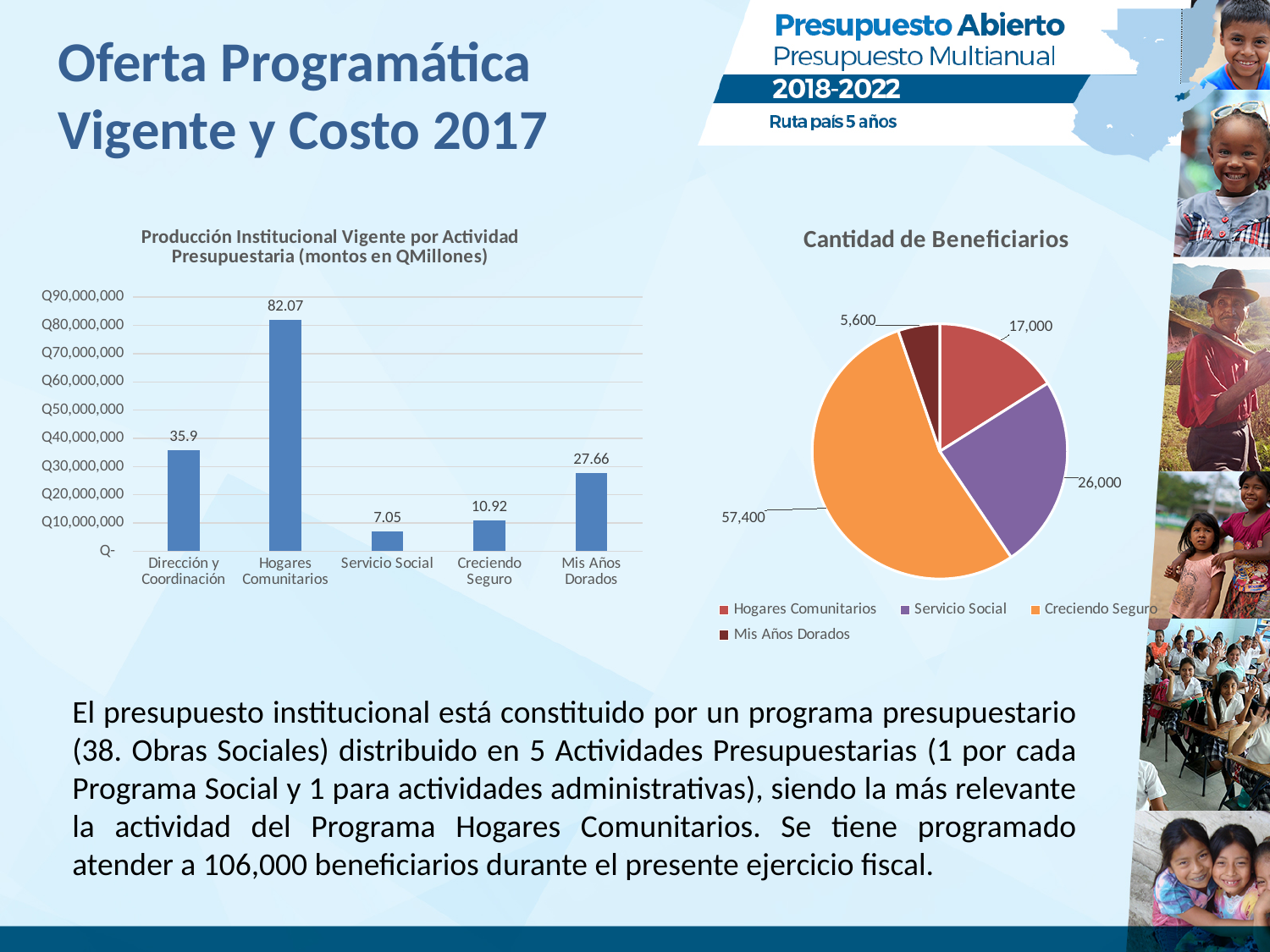

# Oferta Programática Vigente y Costo 2017

### Chart: Cantidad de Beneficiarios

| Category | CANTIDAD DE BENEFICIARIOS |
|---|---|
| Hogares Comunitarios | 17000.0 |
| Servicio Social | 26000.0 |
| Creciendo Seguro | 57400.0 |
| Mis Años Dorados | 5600.0 |

### Chart: Producción Institucional Vigente por Actividad Presupuestaria (montos en QMillones)

| Category | PRESUPUESTO VIGENTE |
|---|---|
| Dirección y Coordinación | 35902087.0 |
| Hogares Comunitarios | 82073245.0 |
| Servicio Social | 7056734.0 |
| Creciendo Seguro | 10929302.0 |
| Mis Años Dorados | 27667632.0 |
El presupuesto institucional está constituido por un programa presupuestario (38. Obras Sociales) distribuido en 5 Actividades Presupuestarias (1 por cada Programa Social y 1 para actividades administrativas), siendo la más relevante la actividad del Programa Hogares Comunitarios. Se tiene programado atender a 106,000 beneficiarios durante el presente ejercicio fiscal.